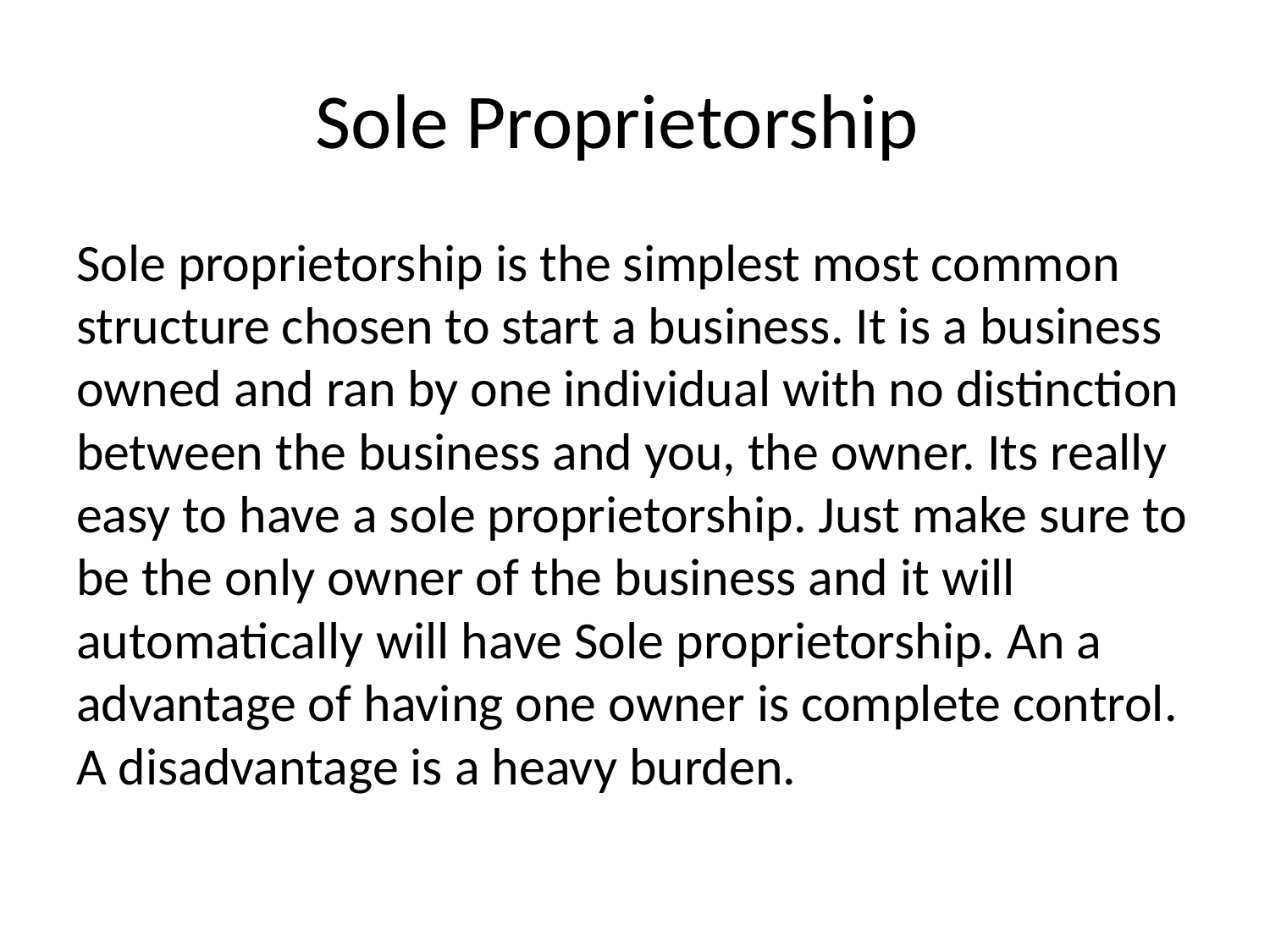

# Sole Proprietorship
Sole proprietorship is the simplest most common structure chosen to start a business. It is a business owned and ran by one individual with no distinction between the business and you, the owner. Its really easy to have a sole proprietorship. Just make sure to be the only owner of the business and it will automatically will have Sole proprietorship. An a advantage of having one owner is complete control. A disadvantage is a heavy burden.